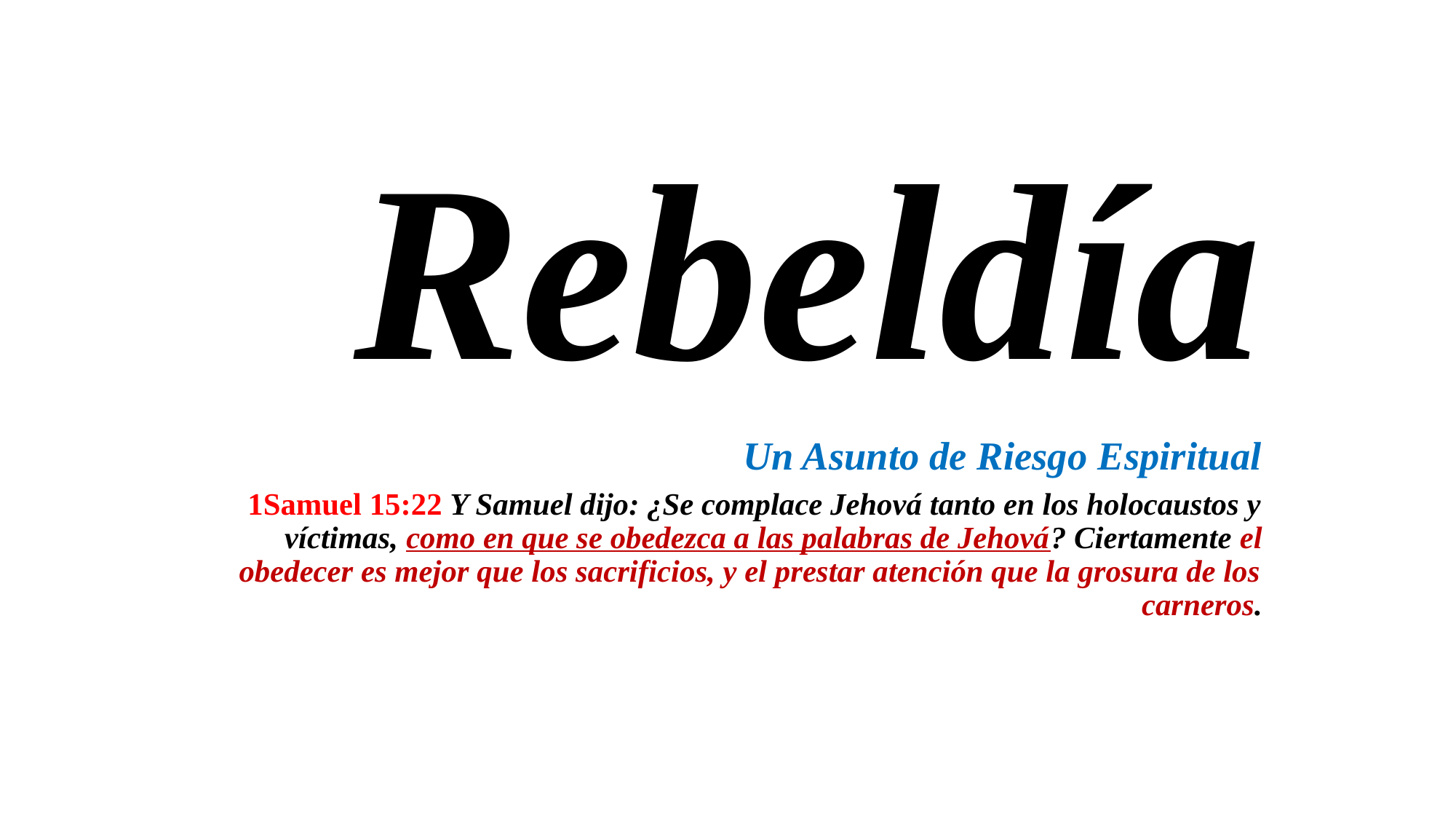

# Rebeldía
Un Asunto de Riesgo Espiritual
1Samuel 15:22 Y Samuel dijo: ¿Se complace Jehová tanto en los holocaustos y víctimas, como en que se obedezca a las palabras de Jehová? Ciertamente el obedecer es mejor que los sacrificios, y el prestar atención que la grosura de los carneros.